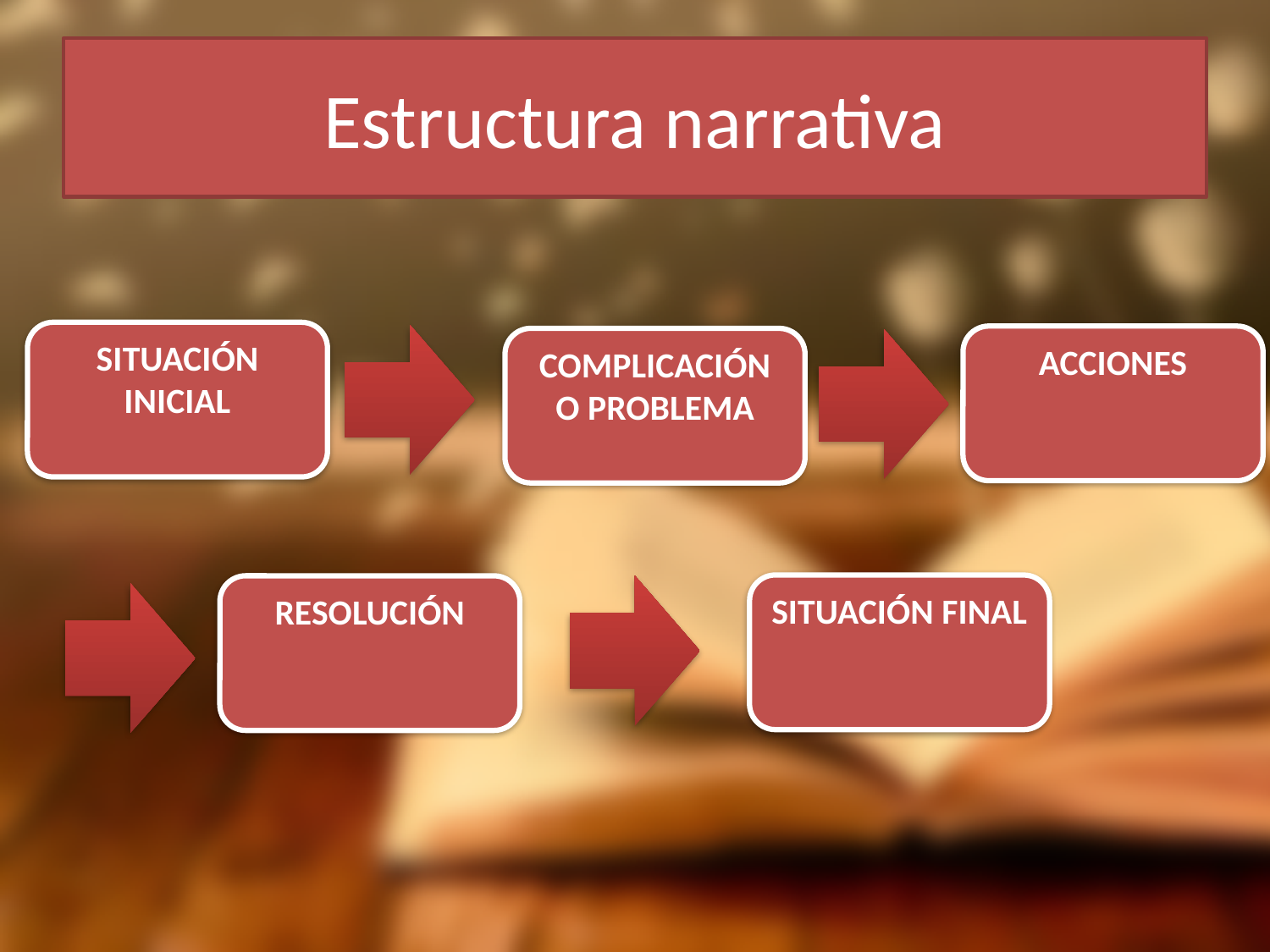

# Estructura narrativa
SITUACIÓN INICIAL

ACCIONES

COMPLICACIÓN O PROBLEMA

SITUACIÓN FINAL

RESOLUCIÓN